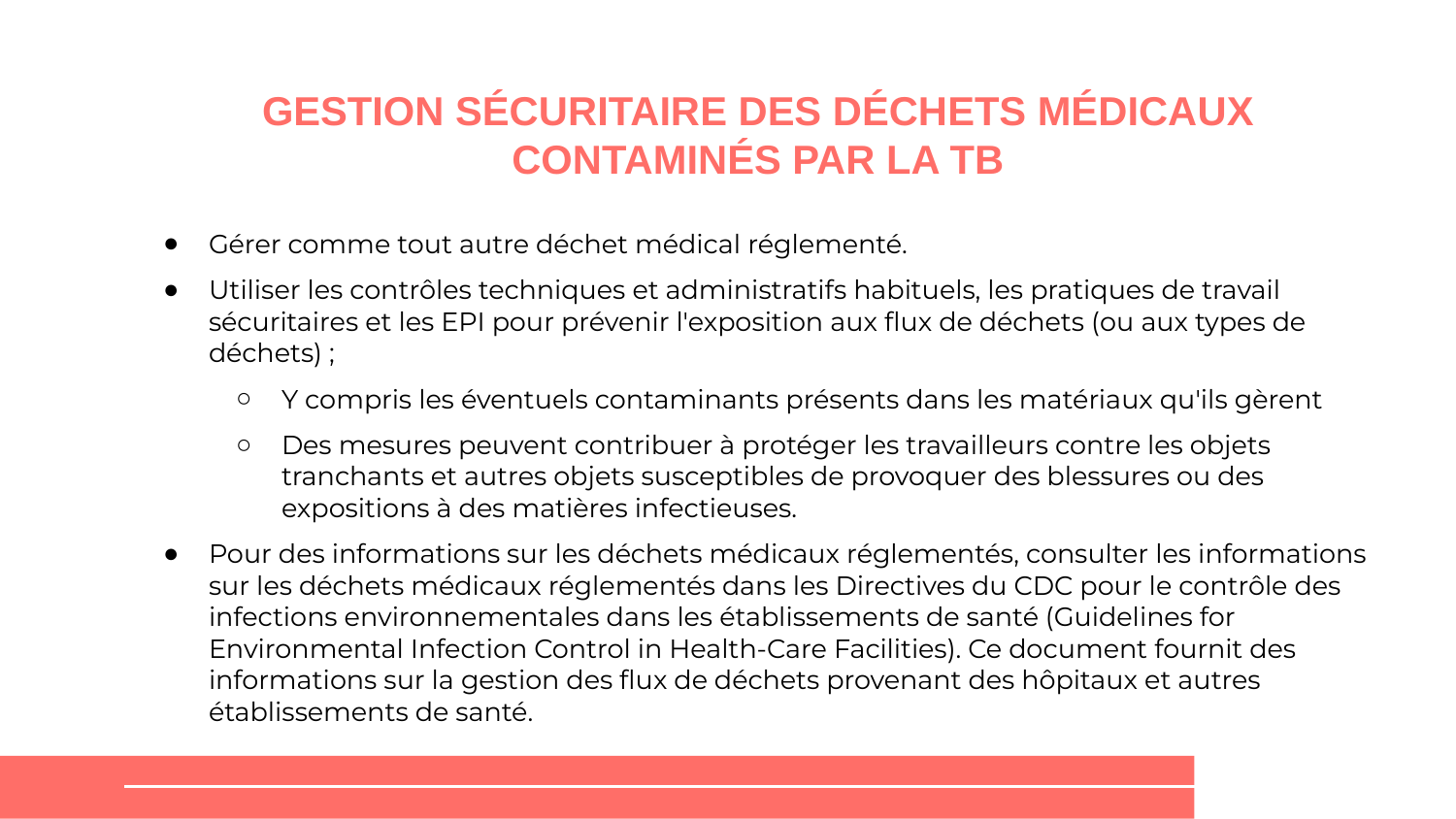

# GESTION SÉCURITAIRE DES DÉCHETS MÉDICAUX CONTAMINÉS PAR LA TB
Gérer comme tout autre déchet médical réglementé.
Utiliser les contrôles techniques et administratifs habituels, les pratiques de travail sécuritaires et les EPI pour prévenir l'exposition aux flux de déchets (ou aux types de déchets) ;
Y compris les éventuels contaminants présents dans les matériaux qu'ils gèrent
Des mesures peuvent contribuer à protéger les travailleurs contre les objets tranchants et autres objets susceptibles de provoquer des blessures ou des expositions à des matières infectieuses.
Pour des informations sur les déchets médicaux réglementés, consulter les informations sur les déchets médicaux réglementés dans les Directives du CDC pour le contrôle des infections environnementales dans les établissements de santé (Guidelines for Environmental Infection Control in Health-Care Facilities). Ce document fournit des informations sur la gestion des flux de déchets provenant des hôpitaux et autres établissements de santé.